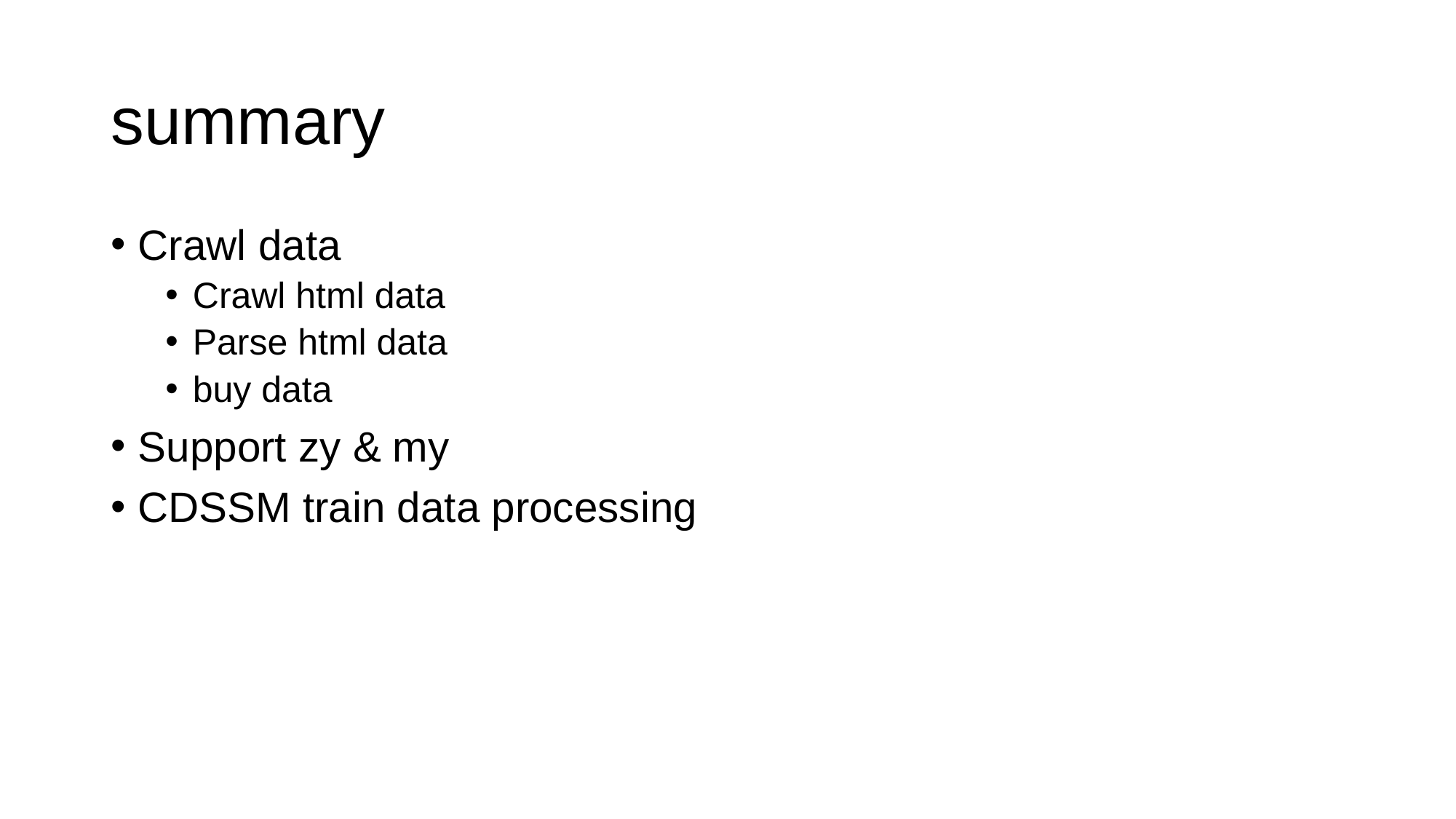

# summary
Crawl data
Crawl html data
Parse html data
buy data
Support zy & my
CDSSM train data processing